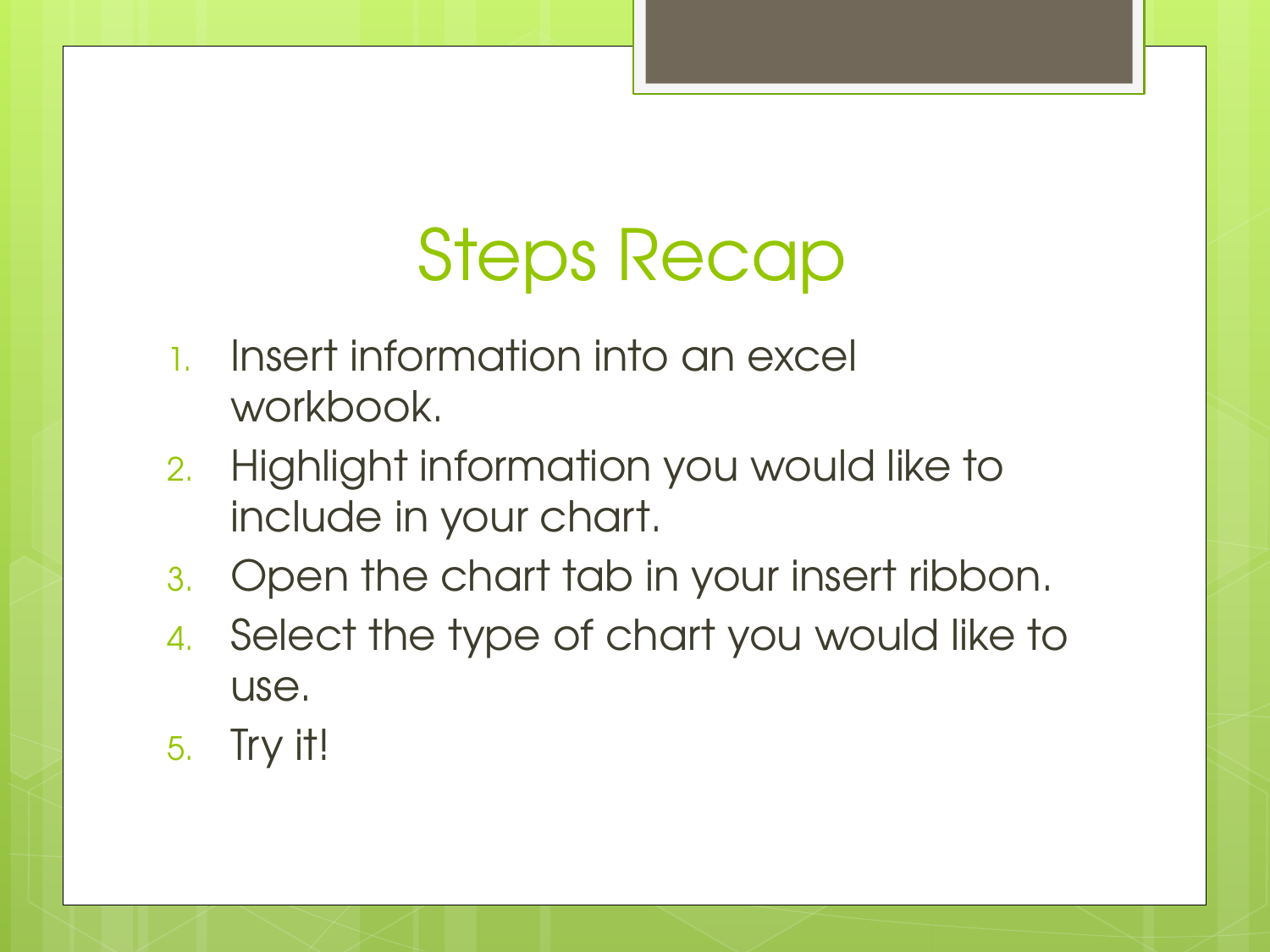

# Steps Recap
Insert information into an excel workbook.
Highlight information you would like to include in your chart.
Open the chart tab in your insert ribbon.
Select the type of chart you would like to use.
Try it!